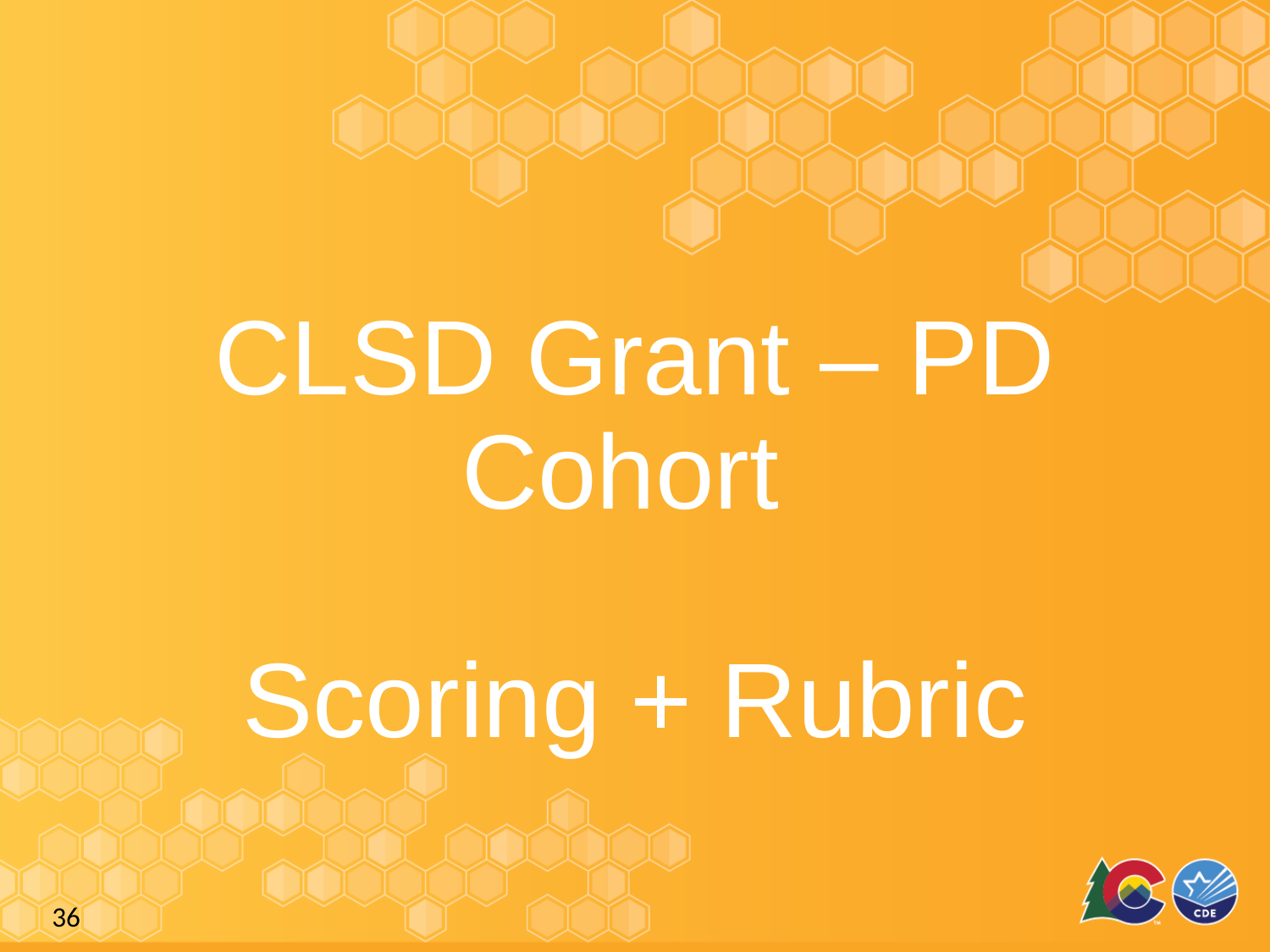

# CLSD Grant – PD Cohort Scoring + Rubric
36